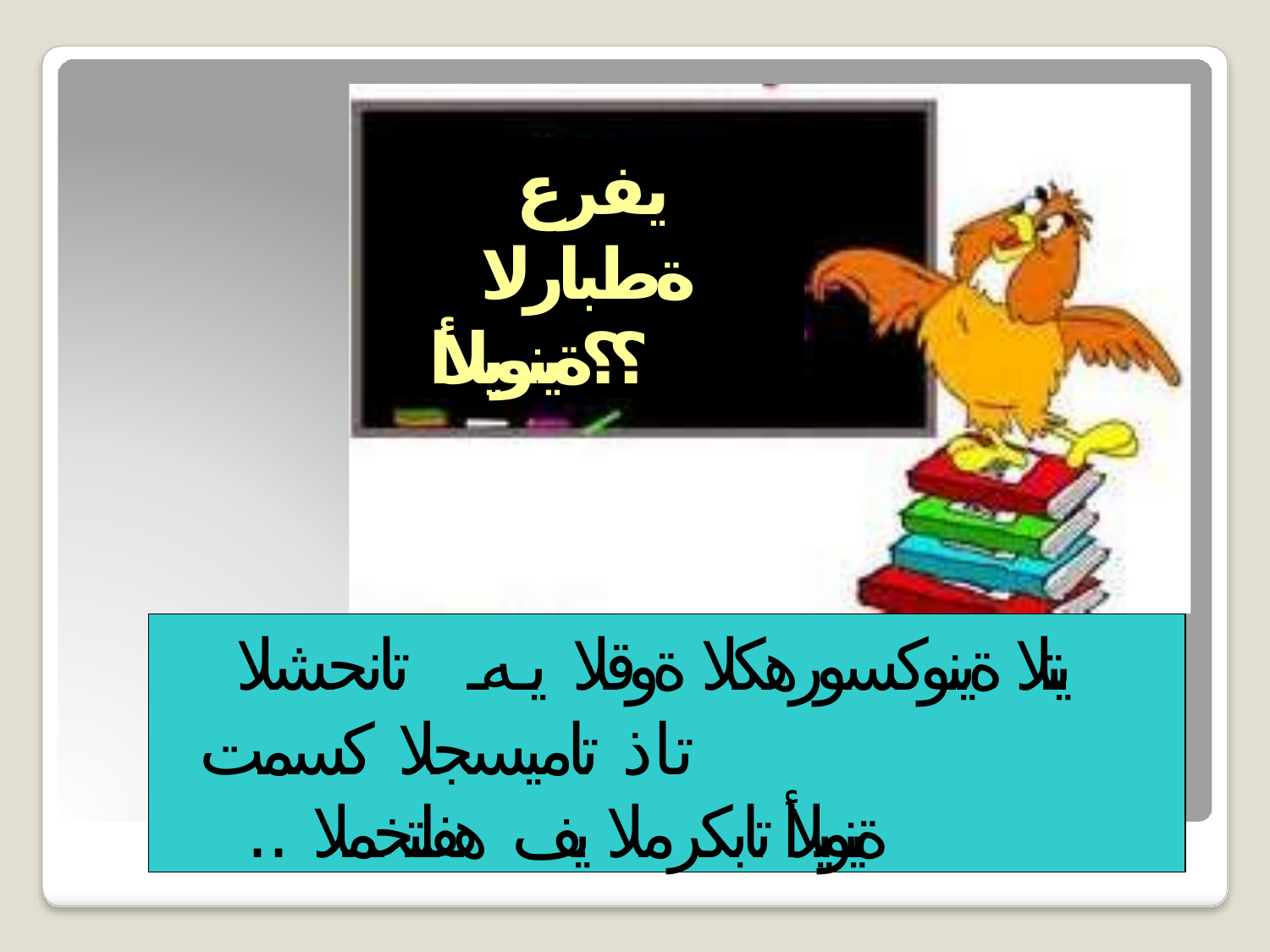

يفرع  ةطبارلا
؟؟ةينويلأا
يتلا ةينوكسورهكلا ةوقلا يه  تانحشلا تاذ تاميسجلا كسمت
.. ةينويلأا تابكرملا يف هفلتخملا